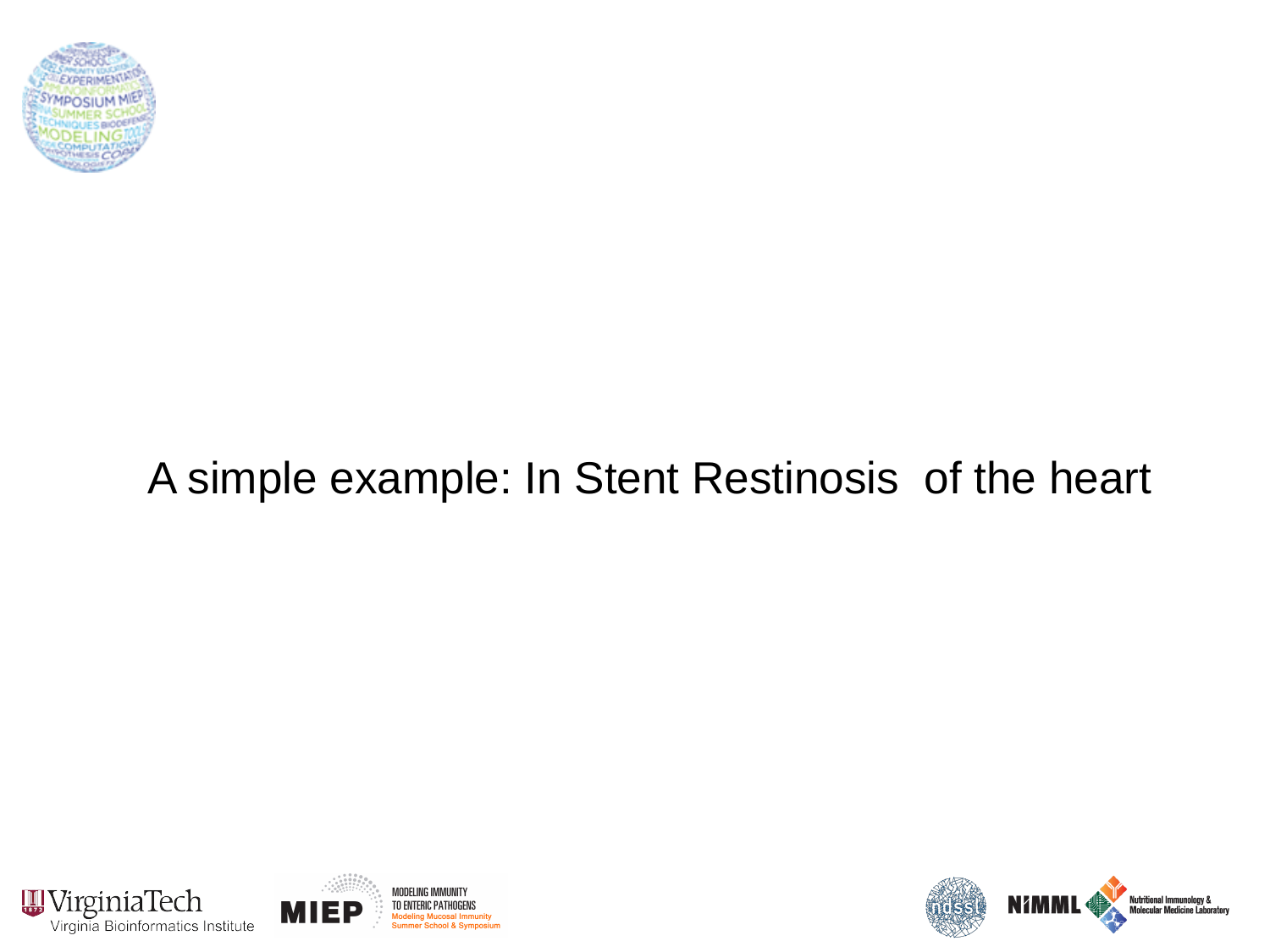

# A simple example: In Stent Restinosis  of the heart